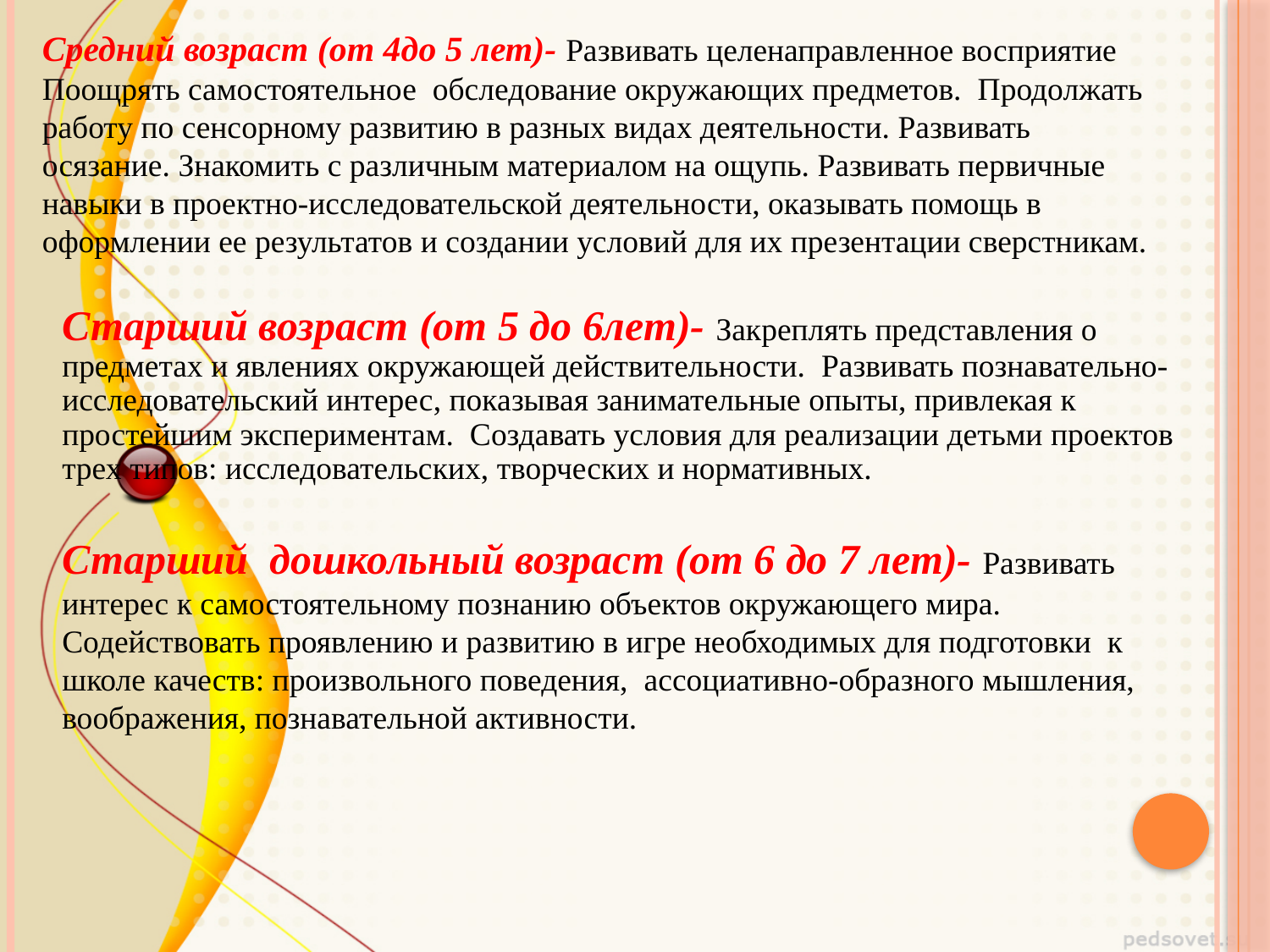

Средний возраст (от 4до 5 лет)- Развивать целенаправленное восприятие
Поощрять самостоятельное  обследование окружающих предметов.  Продолжать работу по сенсорному развитию в разных видах деятельности. Развивать осязание. Знакомить с различным материалом на ощупь. Развивать первичные
навыки в проектно-исследовательской деятельности, оказывать помощь в оформлении ее результатов и создании условий для их презентации сверстникам.

Старший возраст (от 5 до 6лет)- Закреплять представления о предметах и явлениях окружающей действительности.  Развивать познавательно-исследовательский интерес, показывая занимательные опыты, привлекая к простейшим экспериментам.  Создавать условия для реализации детьми проектов трех типов: исследовательских, творческих и нормативных.
Старший  дошкольный возраст (от 6 до 7 лет)- Развивать интерес к самостоятельному познанию объектов окружающего мира. Содействовать проявлению и развитию в игре необходимых для подготовки  к школе качеств: произвольного поведения,  ассоциативно-образного мышления, воображения, познавательной активности.